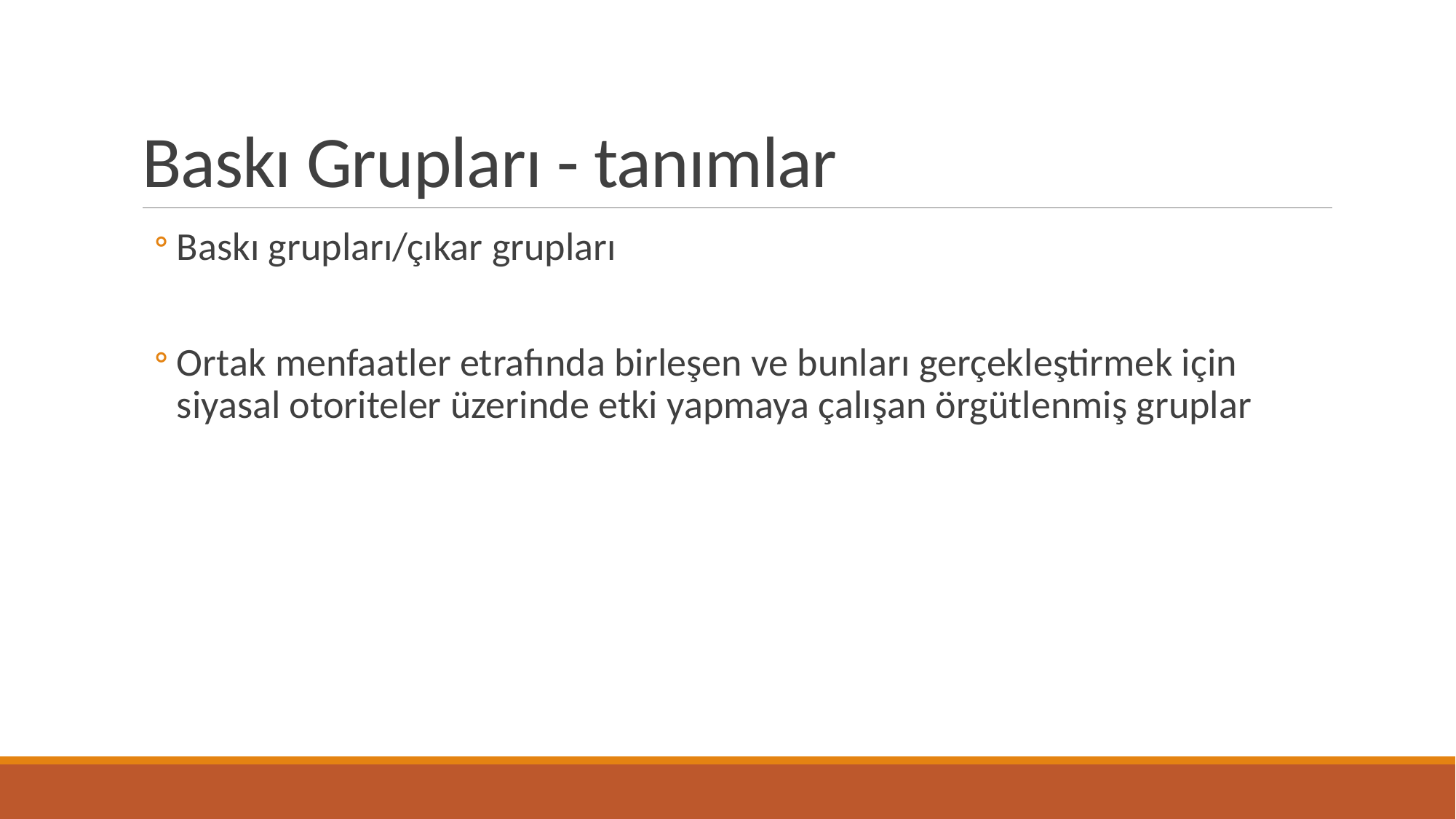

# Baskı Grupları - tanımlar
Baskı grupları/çıkar grupları

Ortak menfaatler etrafında birleşen ve bunları gerçekleştirmek için siyasal otoriteler üzerinde etki yapmaya çalışan örgütlenmiş gruplar